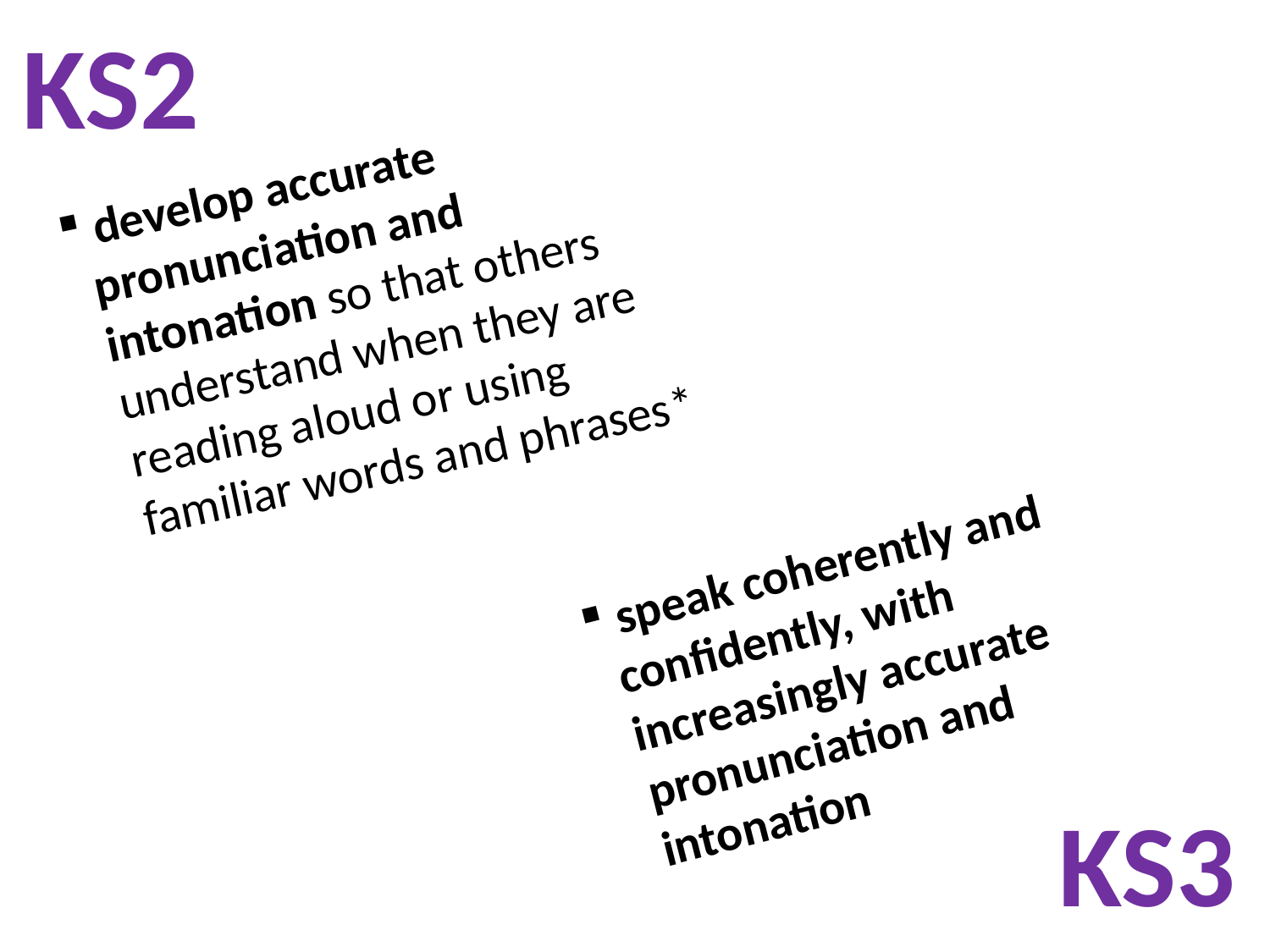

KS2
 develop accurate pronunciation and intonation so that others understand when they are reading aloud or using familiar words and phrases*
 speak coherently and confidently, with increasingly accurate pronunciation and intonation
KS3